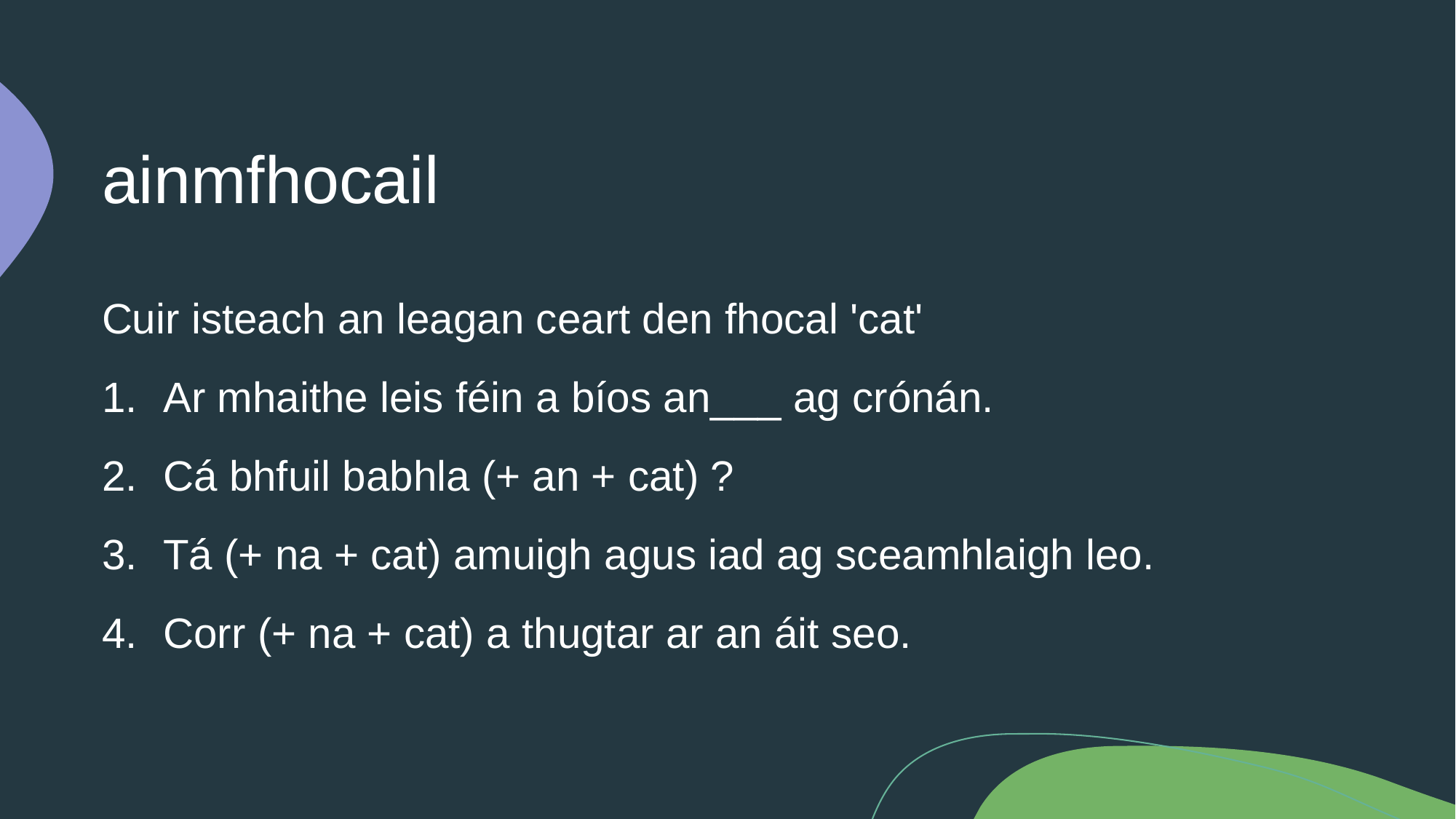

# ainmfhocail
Cuir isteach an leagan ceart den fhocal 'cat'
Ar mhaithe leis féin a bíos an___ ag crónán.
Cá bhfuil babhla (+ an + cat) ?
Tá (+ na + cat) amuigh agus iad ag sceamhlaigh leo.
Corr (+ na + cat) a thugtar ar an áit seo.